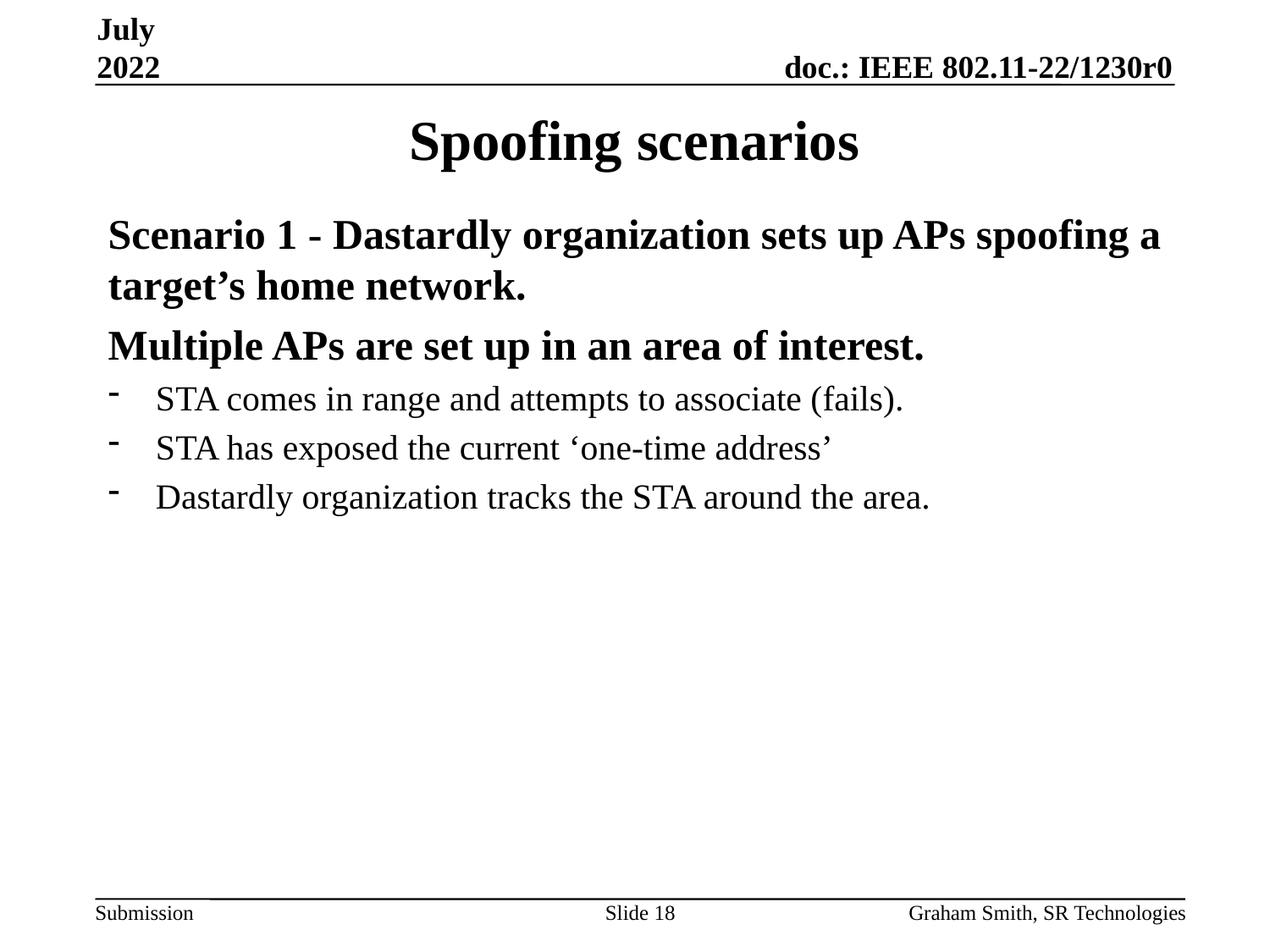

July 2022
# Spoofing scenarios
Scenario 1 - Dastardly organization sets up APs spoofing a target’s home network.
Multiple APs are set up in an area of interest.
STA comes in range and attempts to associate (fails).
STA has exposed the current ‘one-time address’
Dastardly organization tracks the STA around the area.

Slide 18
Graham Smith, SR Technologies